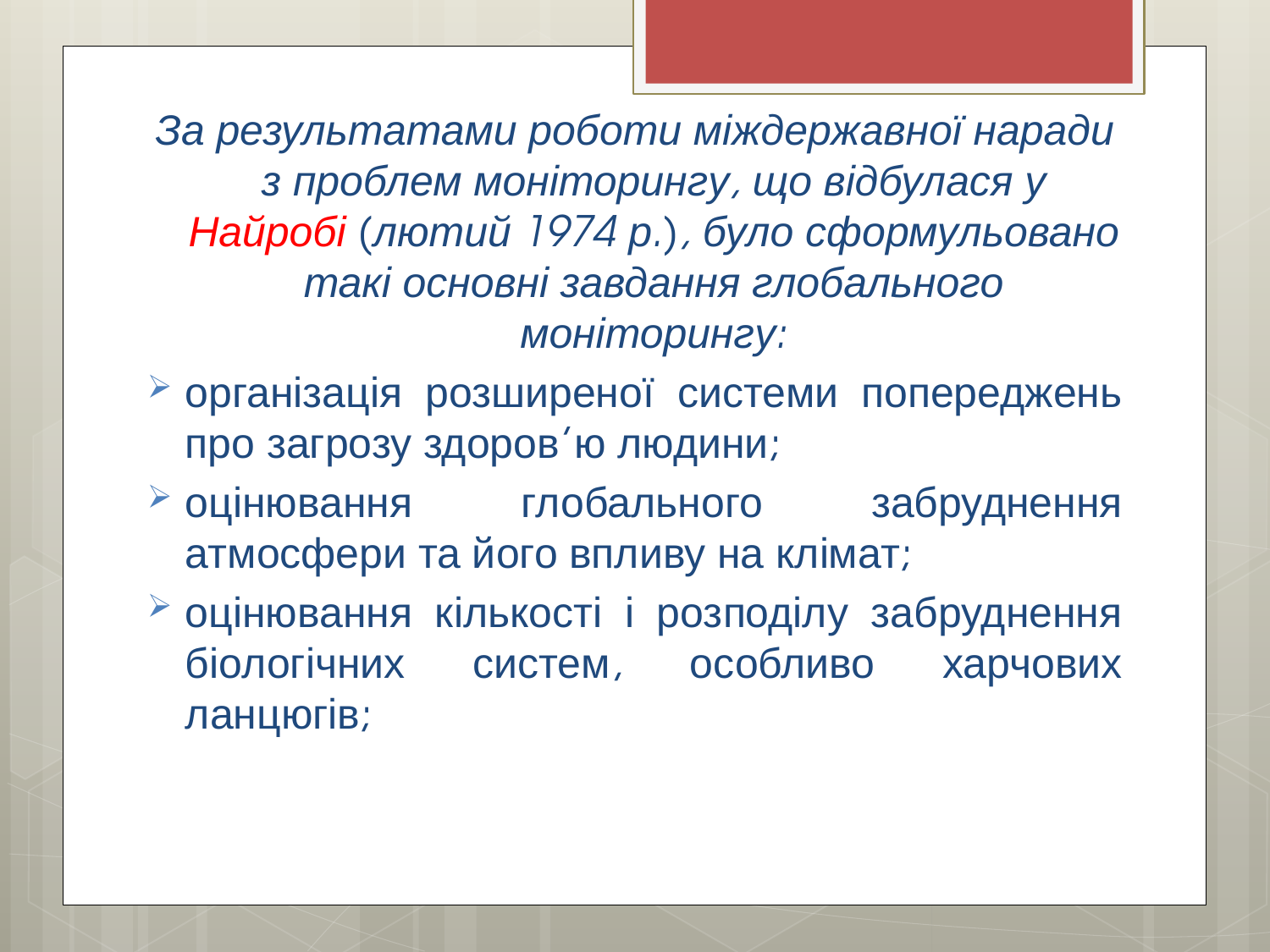

За результатами роботи міждержавної наради з проблем моніторингу, що відбулася у Найробі (лютий 1974 р.), було сформульовано такі основні завдання глобального моніторингу:
організація розширеної системи попереджень про загрозу здоров’ю людини;
оцінювання глобального забруднення атмосфери та його впливу на клімат;
оцінювання кількості і розподілу забруднення біологічних систем, особливо харчових ланцюгів;